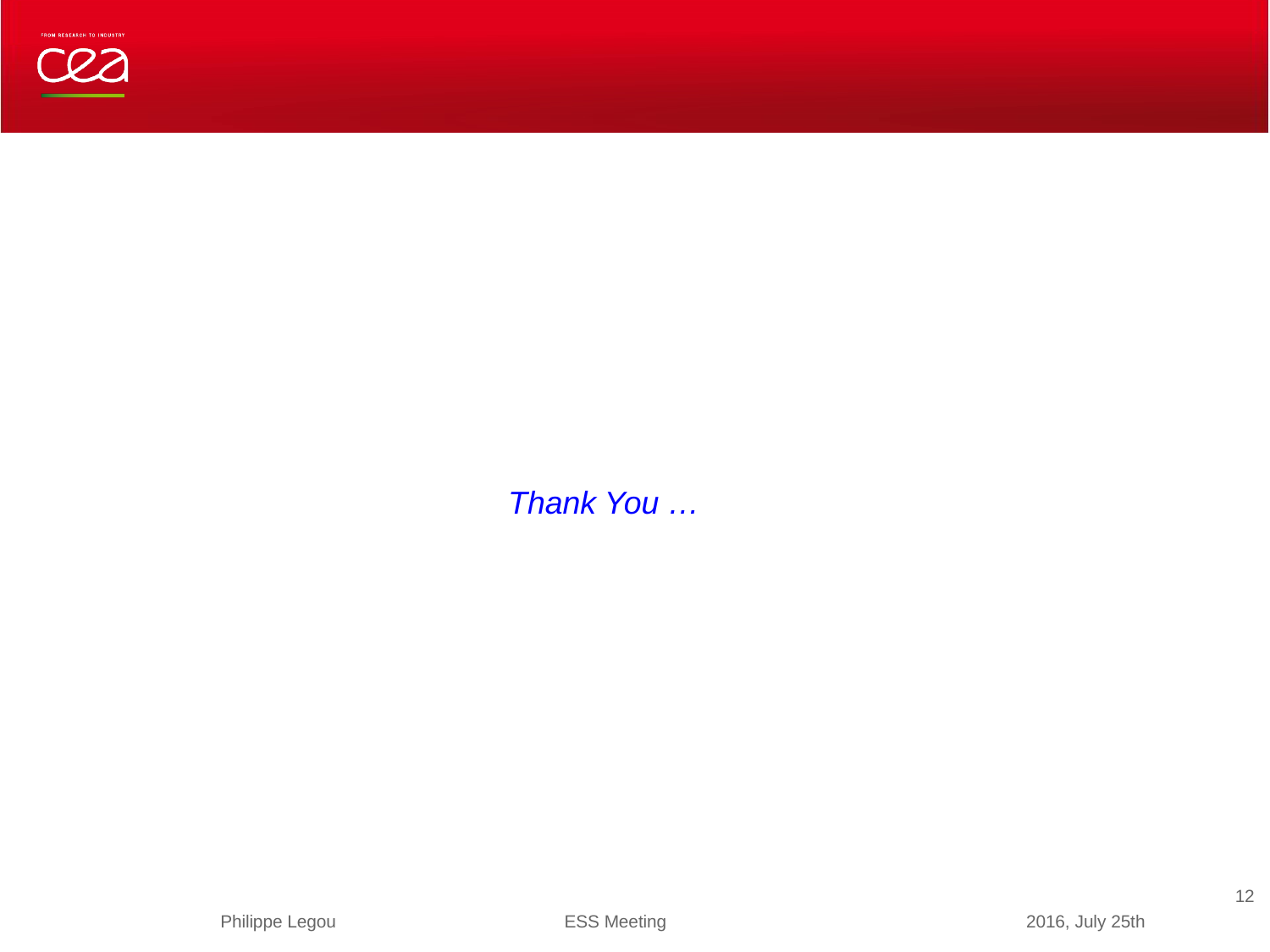

Thank You …
12
Philippe Legou                                               ESS Meeting                                                                          2016, July 25th